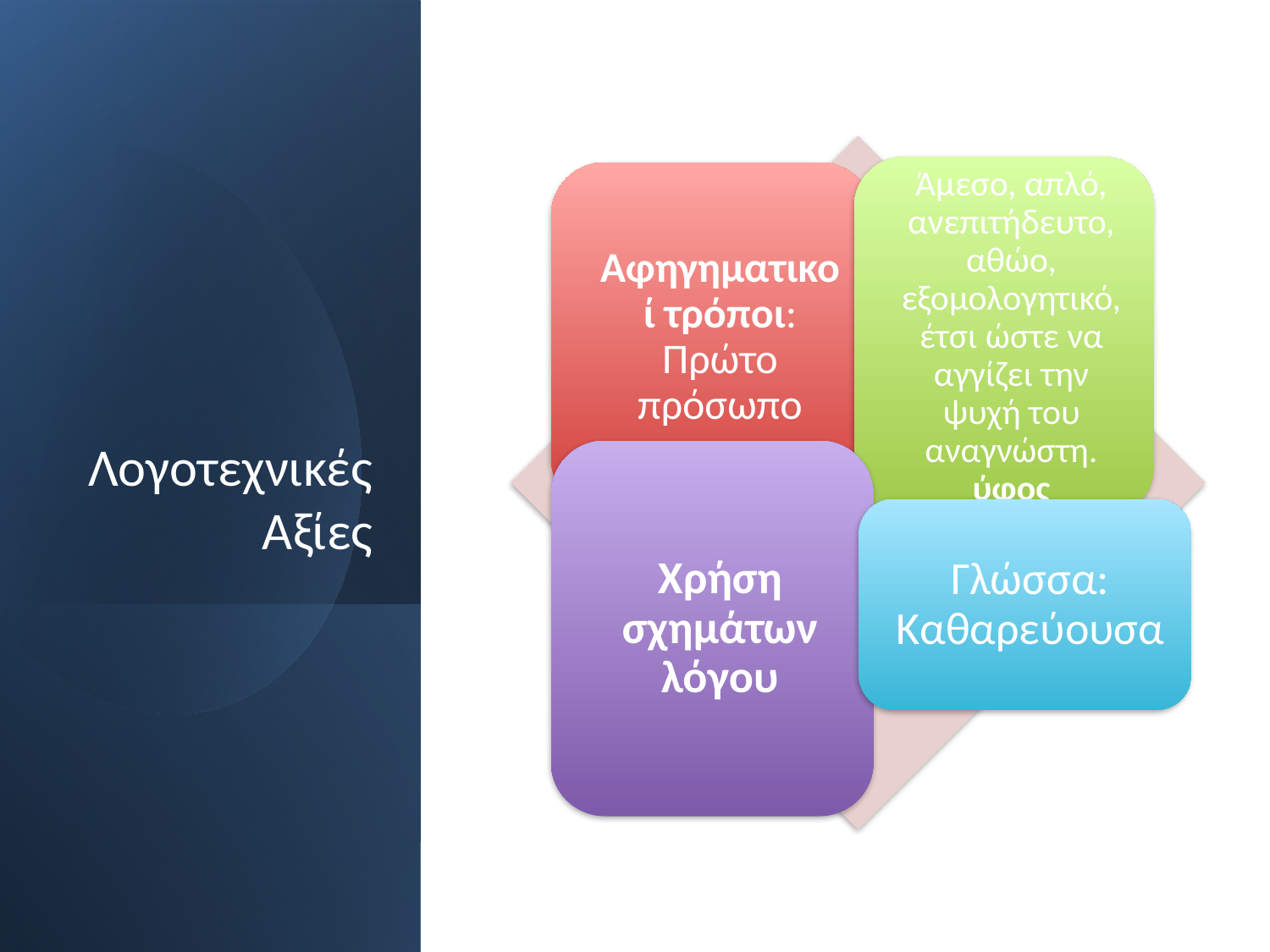

Αφηγηματικοί τρόποι: Πρώτο πρόσωπο
Άμεσο, απλό, ανεπιτήδευτο, αθώο, εξομολογητικό, έτσι ώστε να αγγίζει την ψυχή του αναγνώστη. ύφος
Χρήση σχημάτων λόγου
Γλώσσα: Καθαρεύουσα

# Λογοτεχνικές Αξίες